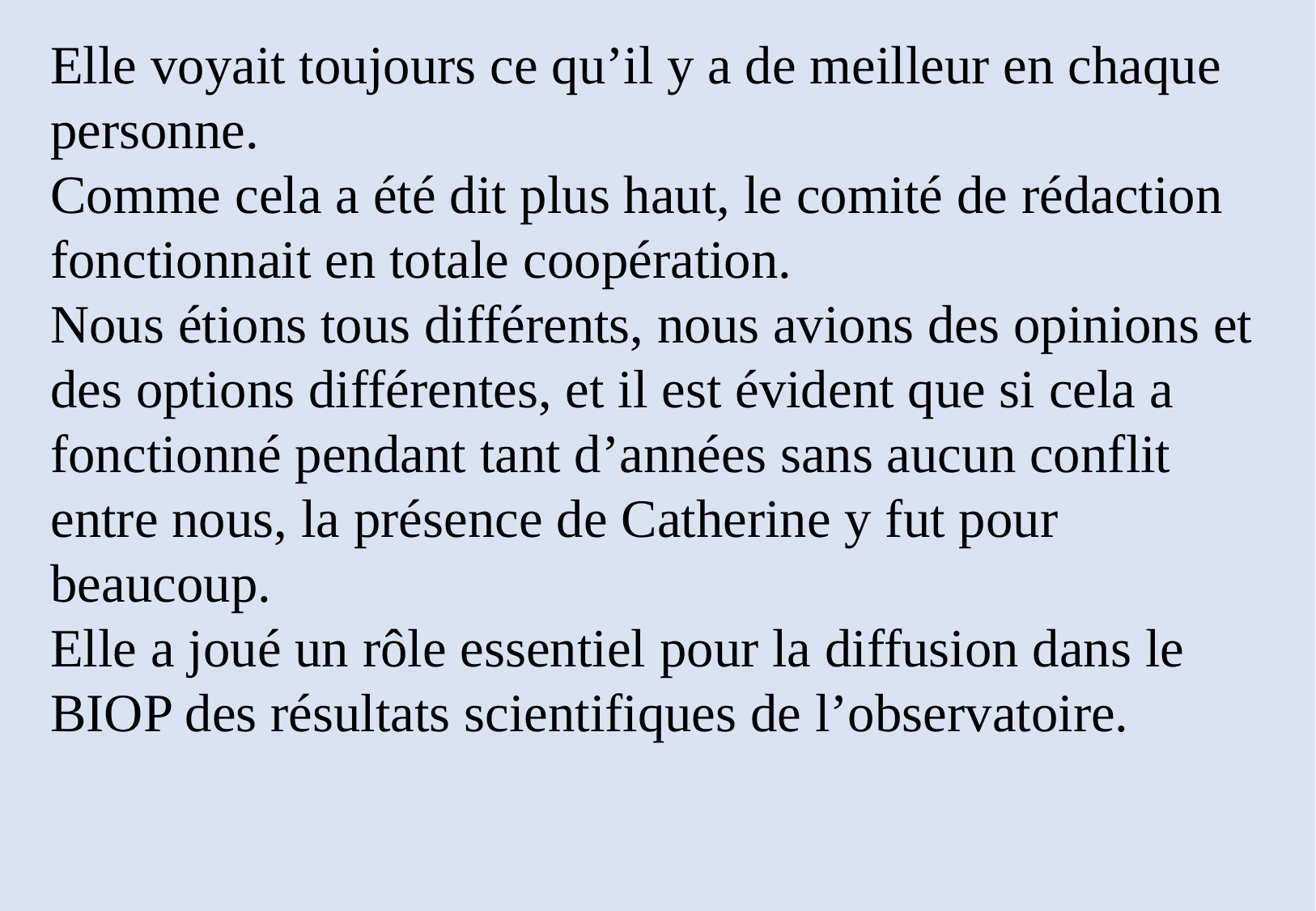

Elle voyait toujours ce qu’il y a de meilleur en chaque personne.
Comme cela a été dit plus haut, le comité de rédaction fonctionnait en totale coopération.
Nous étions tous différents, nous avions des opinions et des options différentes, et il est évident que si cela a fonctionné pendant tant d’années sans aucun conflit entre nous, la présence de Catherine y fut pour beaucoup.
Elle a joué un rôle essentiel pour la diffusion dans le BIOP des résultats scientifiques de l’observatoire.